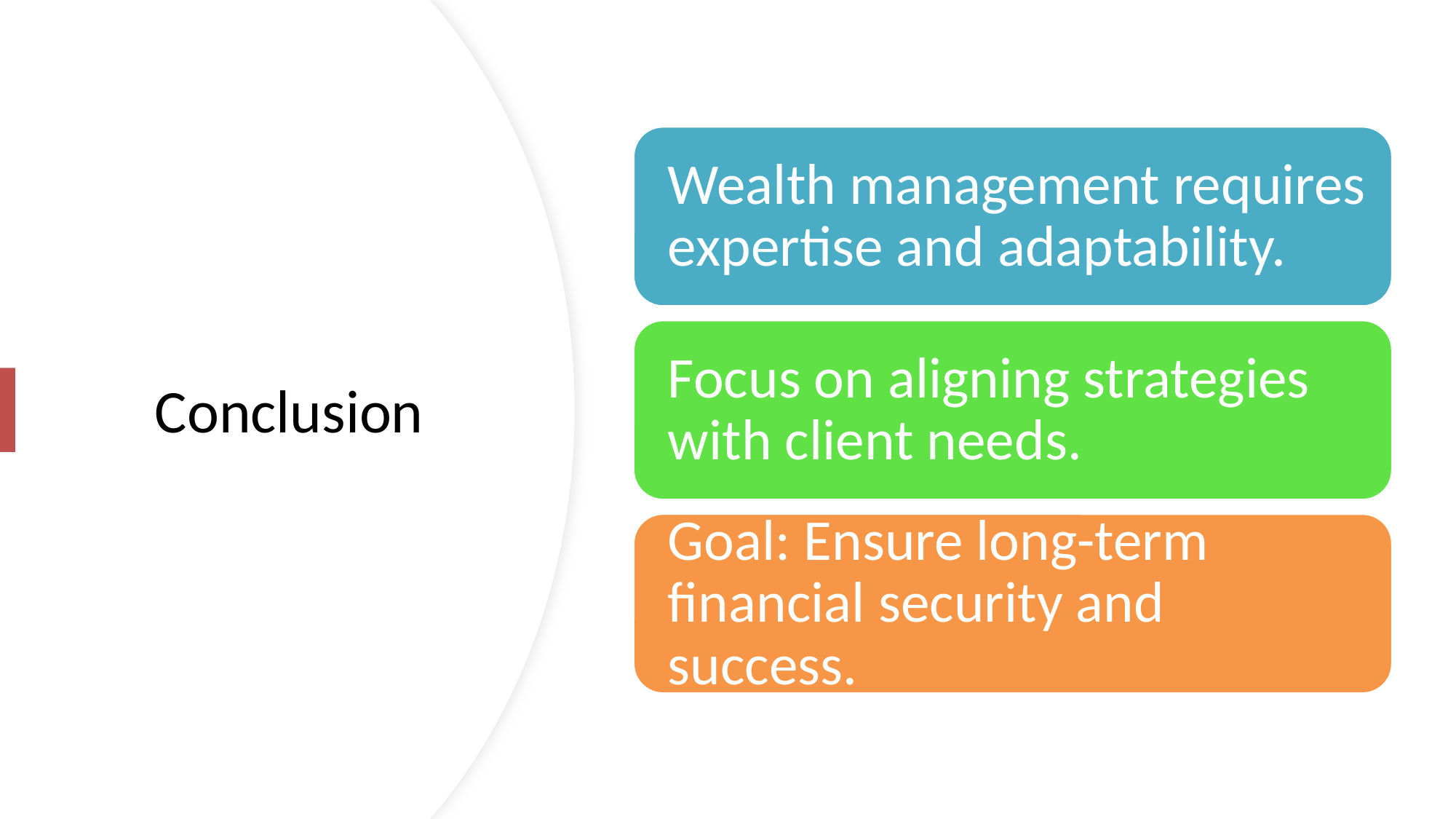

Wealth management requires expertise and adaptability.
Focus on aligning strategies with client needs.
Goal: Ensure long-term financial security and success.
# Conclusion